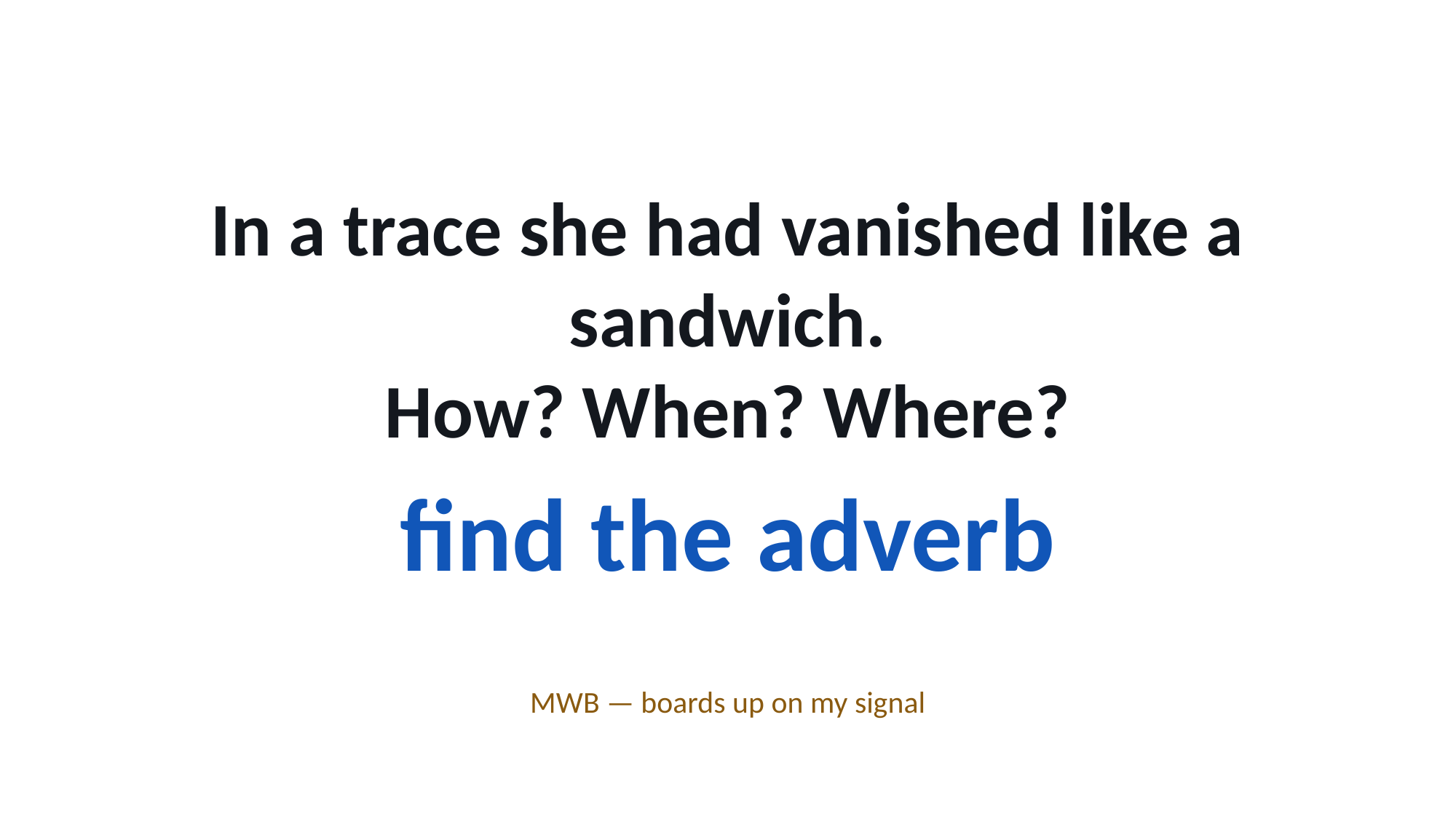

In a trace she had vanished like a sandwich.
How? When? Where?
find the adverb
MWB — boards up on my signal